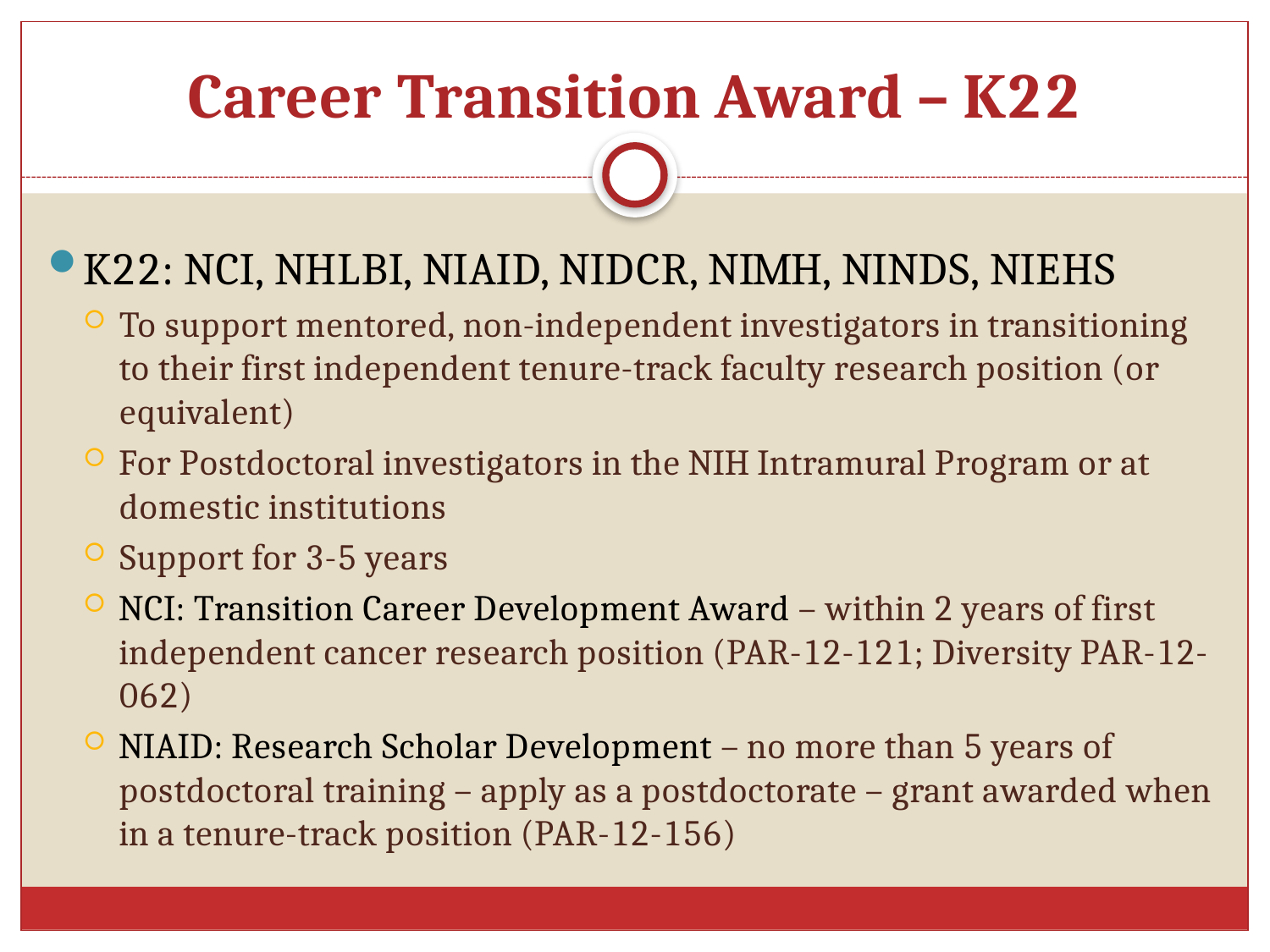

# Career Transition Award – K22
K22: NCI, NHLBI, NIAID, NIDCR, NIMH, NINDS, NIEHS
To support mentored, non-independent investigators in transitioning to their first independent tenure-track faculty research position (or equivalent)
For Postdoctoral investigators in the NIH Intramural Program or at domestic institutions
Support for 3-5 years
NCI: Transition Career Development Award – within 2 years of first independent cancer research position (PAR-12-121; Diversity PAR-12-062)
NIAID: Research Scholar Development – no more than 5 years of postdoctoral training – apply as a postdoctorate – grant awarded when in a tenure-track position (PAR-12-156)